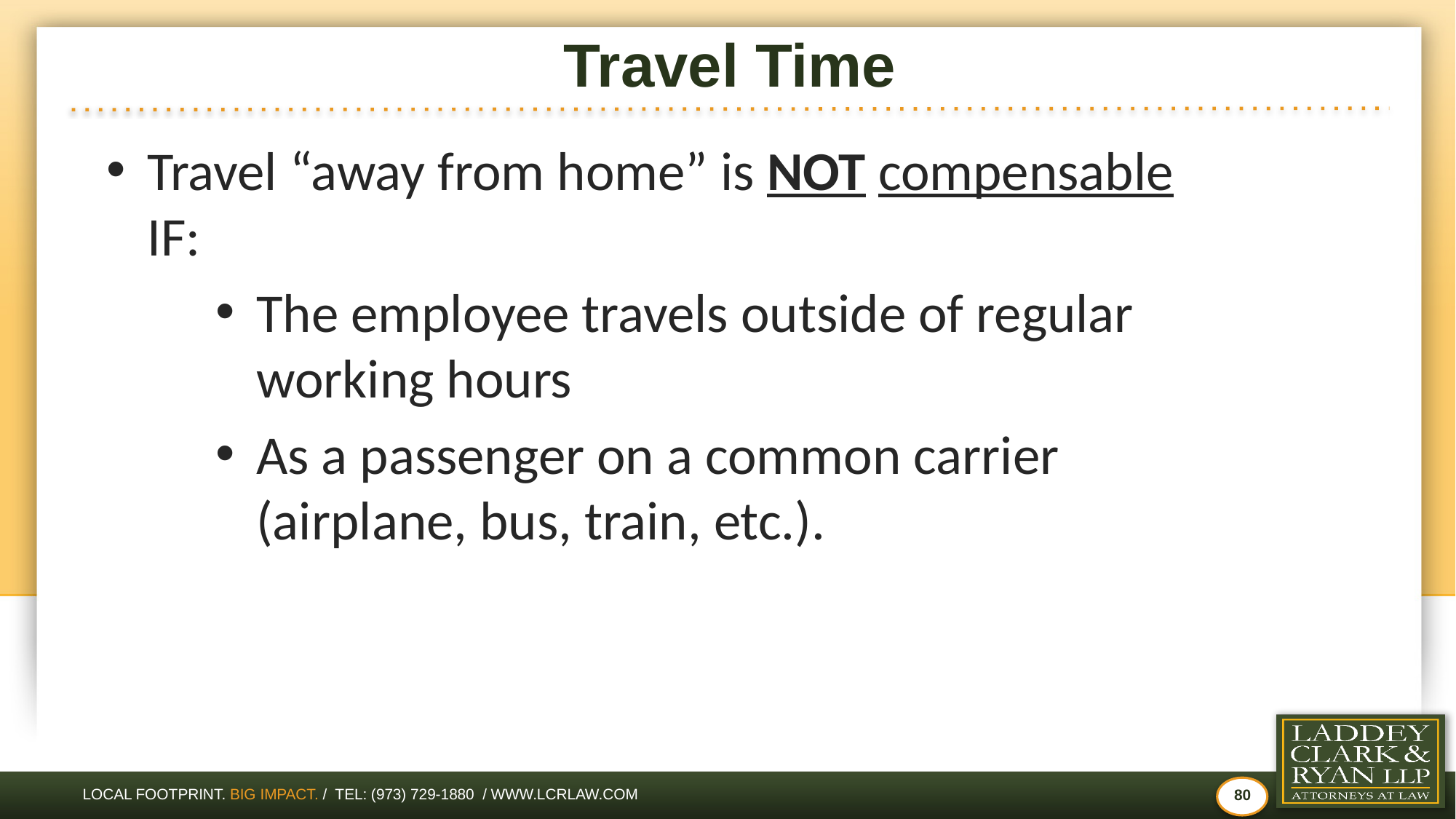

# Travel Time
Travel “away from home” is NOT compensable IF:
The employee travels outside of regular working hours
As a passenger on a common carrier (airplane, bus, train, etc.).